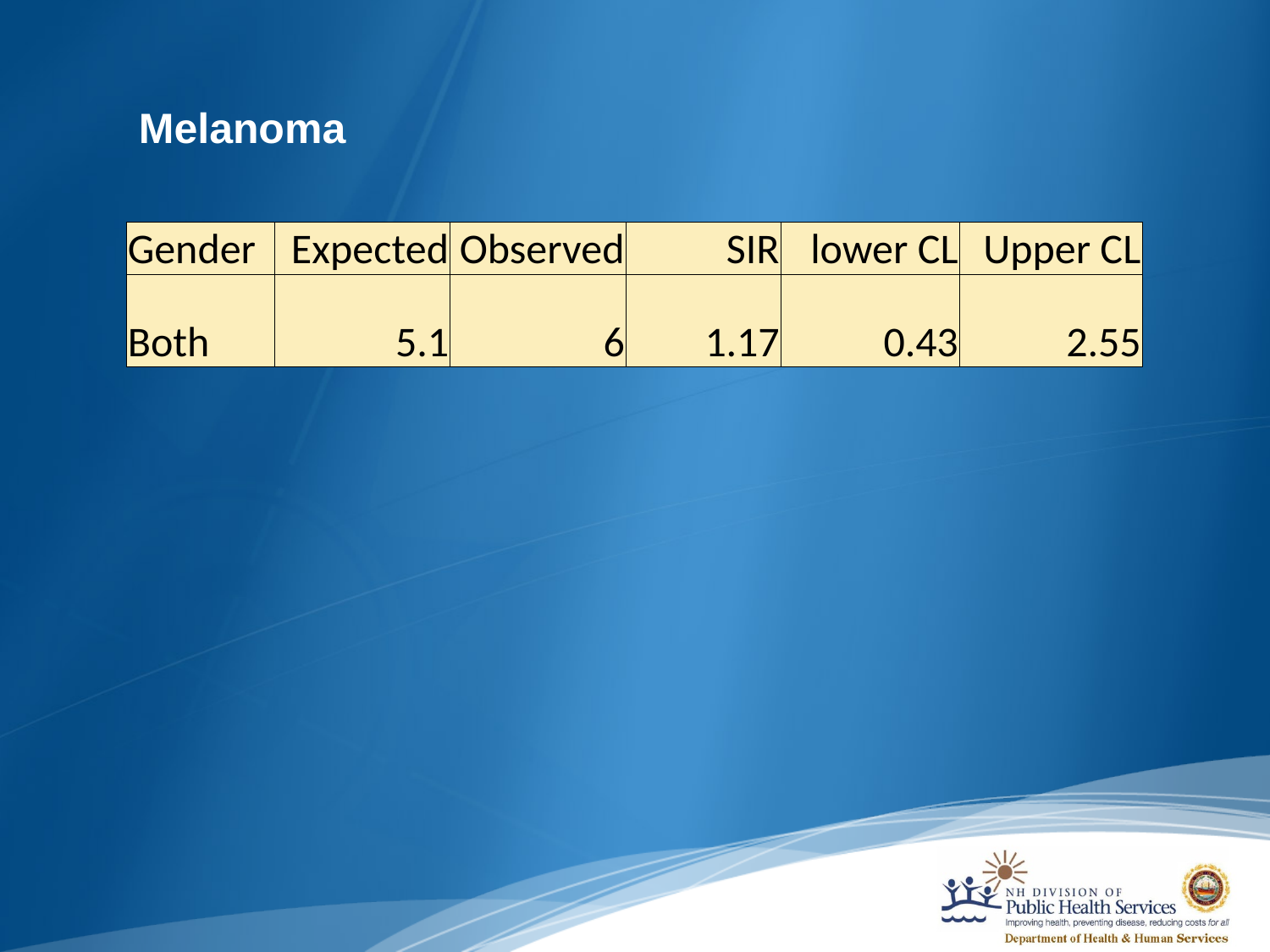

Melanoma
| Gender | Expected | Observed | SIR | lower CL | Upper CL |
| --- | --- | --- | --- | --- | --- |
| Both | 5.1 | 6 | 1.17 | 0.43 | 2.55 |